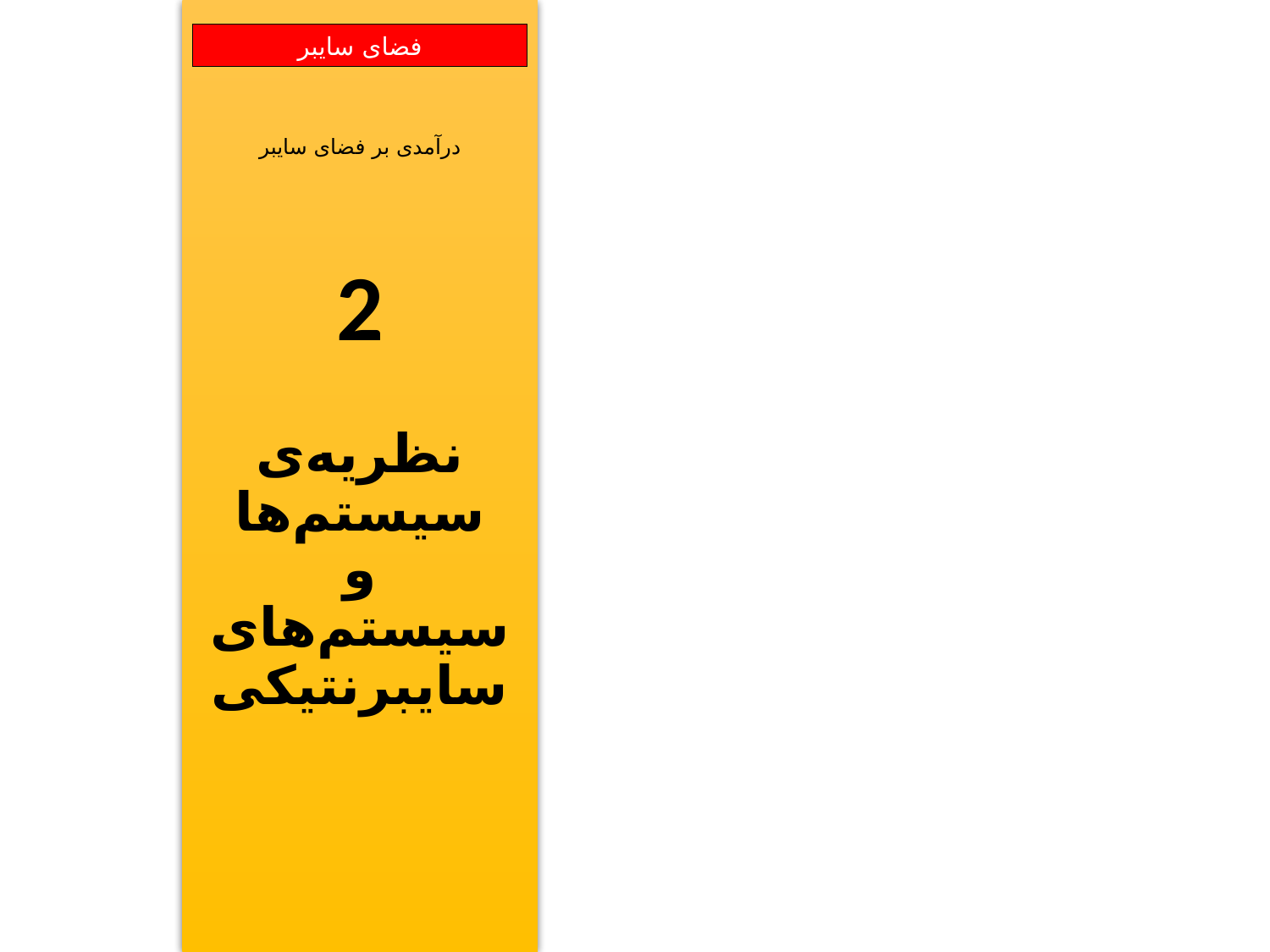

درآمدی بر فضای سایبر
2
نظریه‌ی سیستم‌ها
و
سیستم‌های سایبرنتیکی